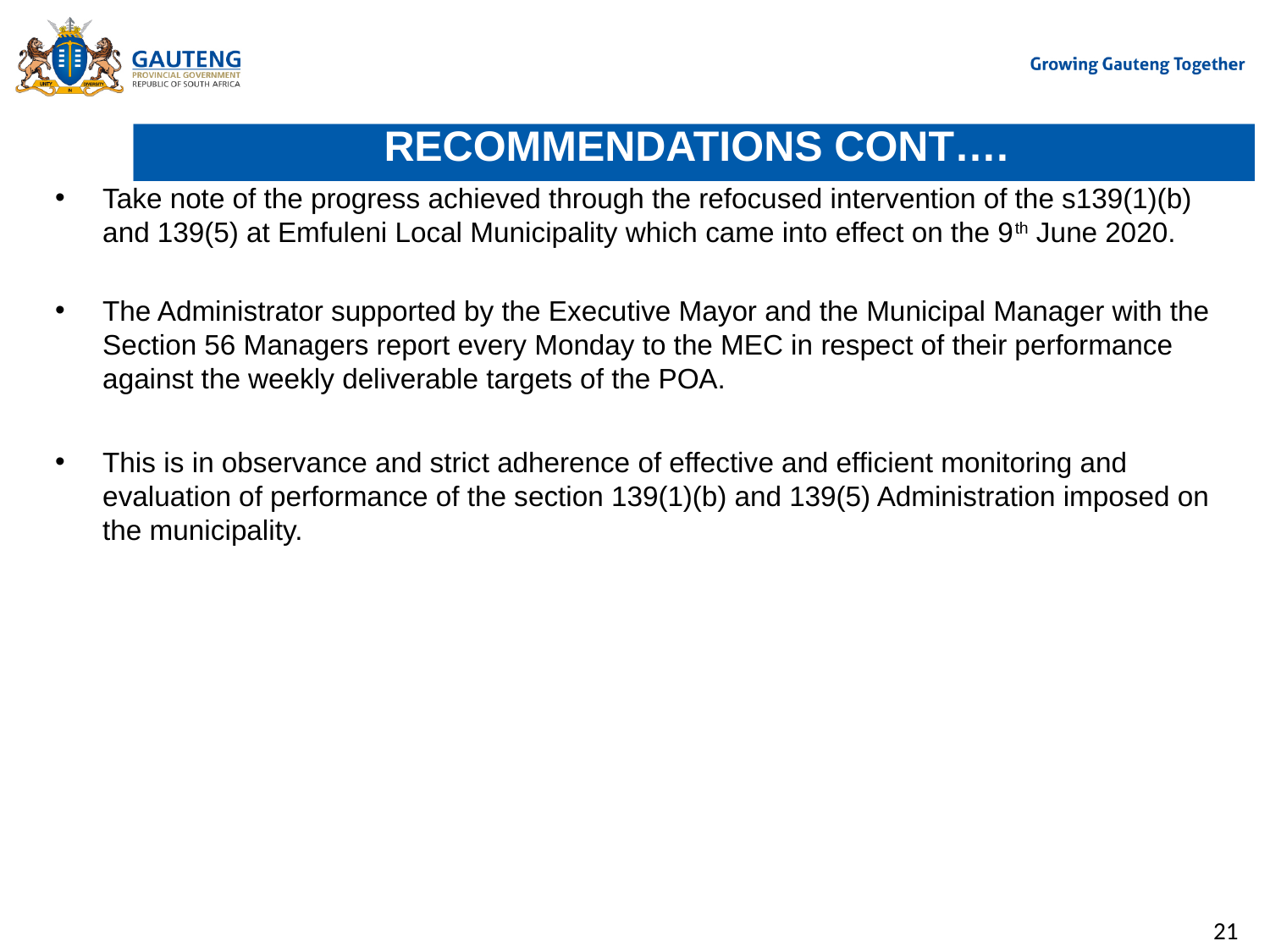

# RECOMMENDATIONS CONT….
Take note of the progress achieved through the refocused intervention of the s139(1)(b) and 139(5) at Emfuleni Local Municipality which came into effect on the 9th June 2020.

The Administrator supported by the Executive Mayor and the Municipal Manager with the Section 56 Managers report every Monday to the MEC in respect of their performance against the weekly deliverable targets of the POA.

This is in observance and strict adherence of effective and efficient monitoring and evaluation of performance of the section 139(1)(b) and 139(5) Administration imposed on the municipality.

21